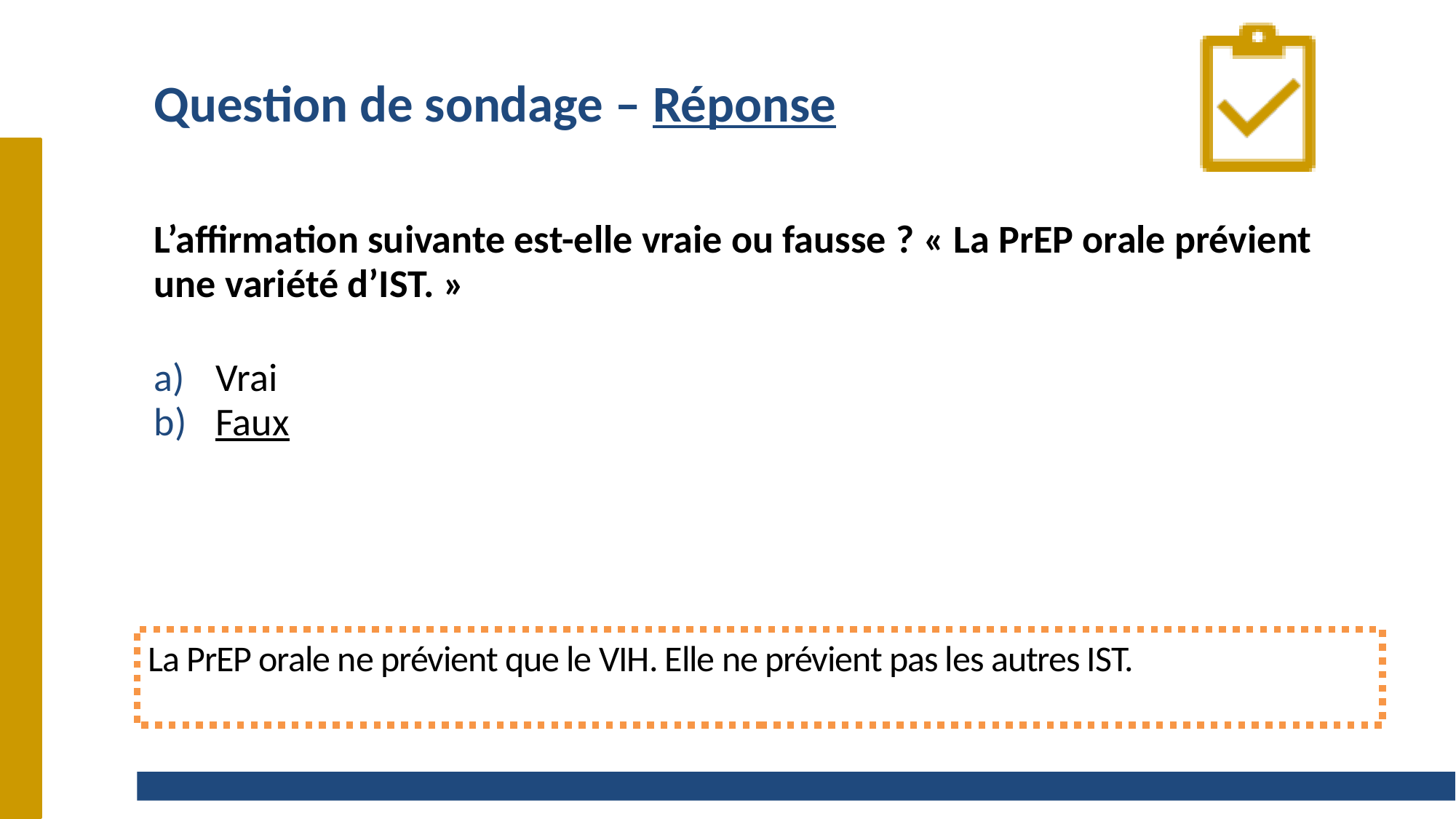

# Question de sondage – Réponse
L’affirmation suivante est-elle vraie ou fausse ? « La PrEP orale prévient une variété d’IST. »

Vrai
Faux
La PrEP orale ne prévient que le VIH. Elle ne prévient pas les autres IST.